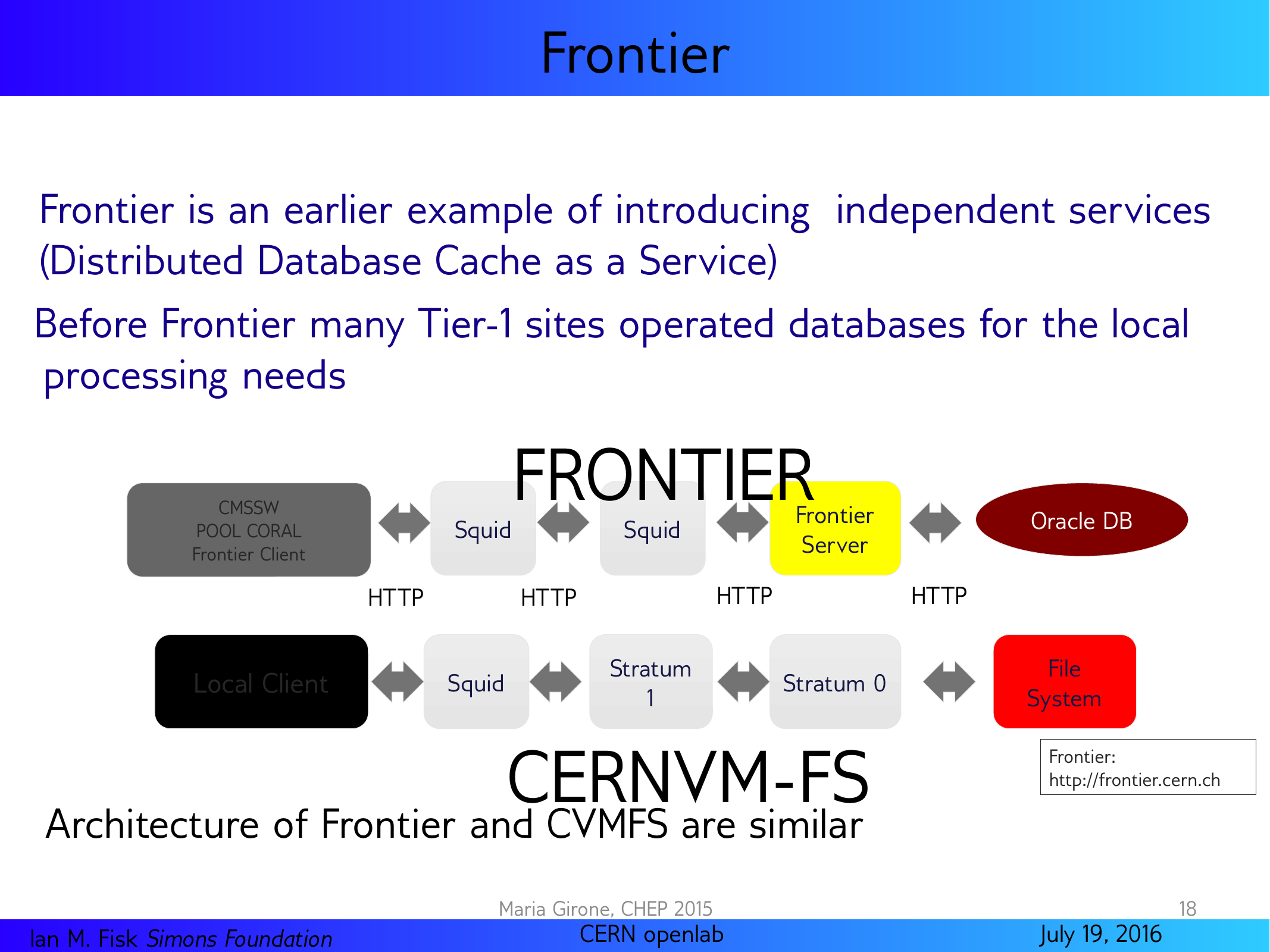

# Frontier
Frontier is an earlier example of introducing  independent services (Distributed Database Cache as a Service)
Before Frontier many Tier-1 sites operated databases for the local processing needs
FRONTIER
Squid
Squid
Frontier
Server
Oracle DB
CMSSW
POOL CORAL
Frontier Client

HTTP
HTTP
HTTP
HTTP
Local Client
Squid
Stratum 1
Stratum 0
File
System

CERNVM-FS
Frontier:
http://frontier.cern.ch
Architecture of Frontier and CVMFS are similar
Maria Girone, CHEP 2015
18